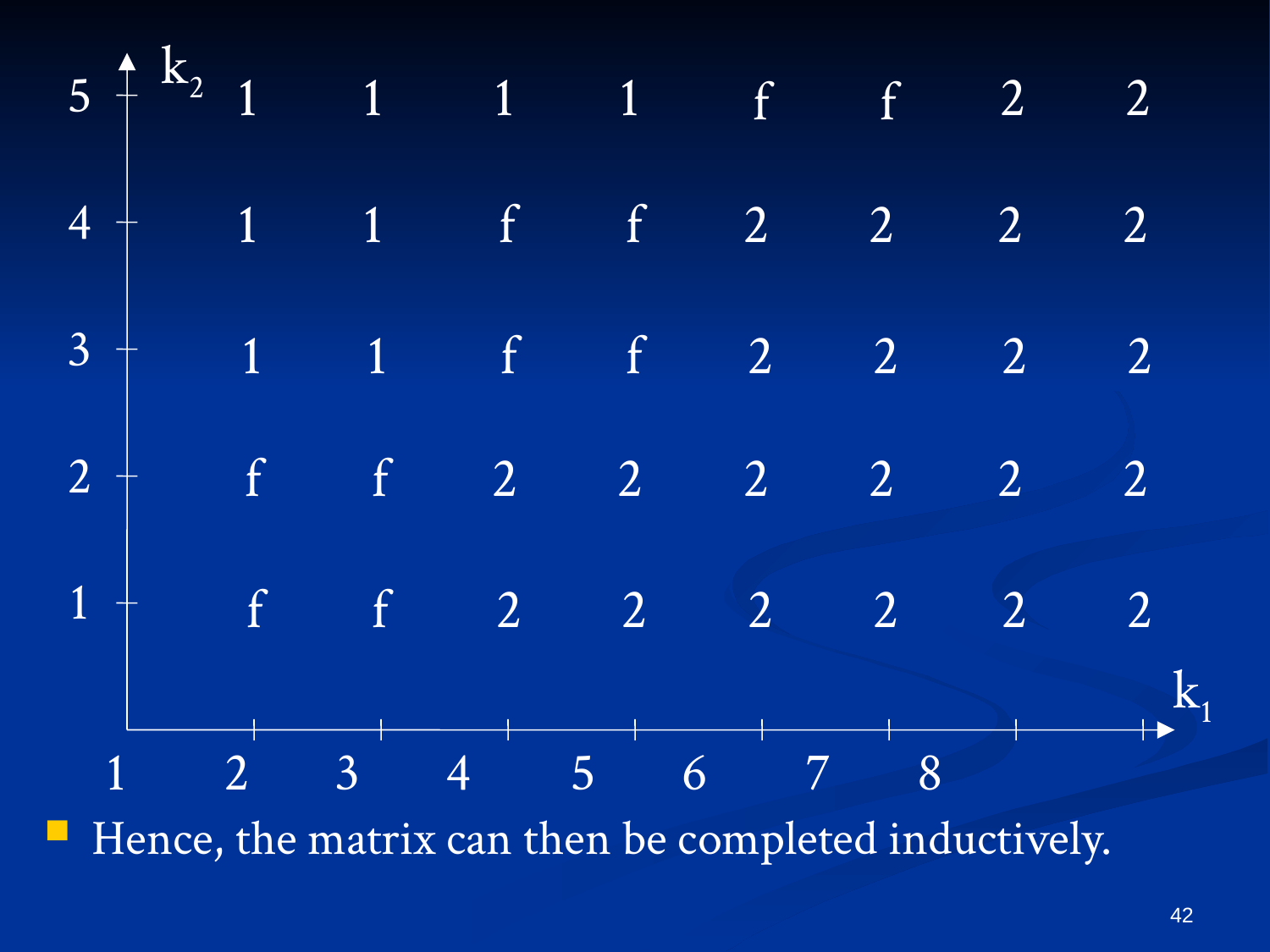

k2
5

4

3

2

1

1
1
1
1
2
2
f
f

1
1
f
f
2
2
2
2

1
1
f
f
2
2
2
2

f
f
2
2
2
2
2
2

f
f
2
2
2
2
2
2

k1

     1        2       3       4        5       6        7       8
Hence, the matrix can then be completed inductively.
42